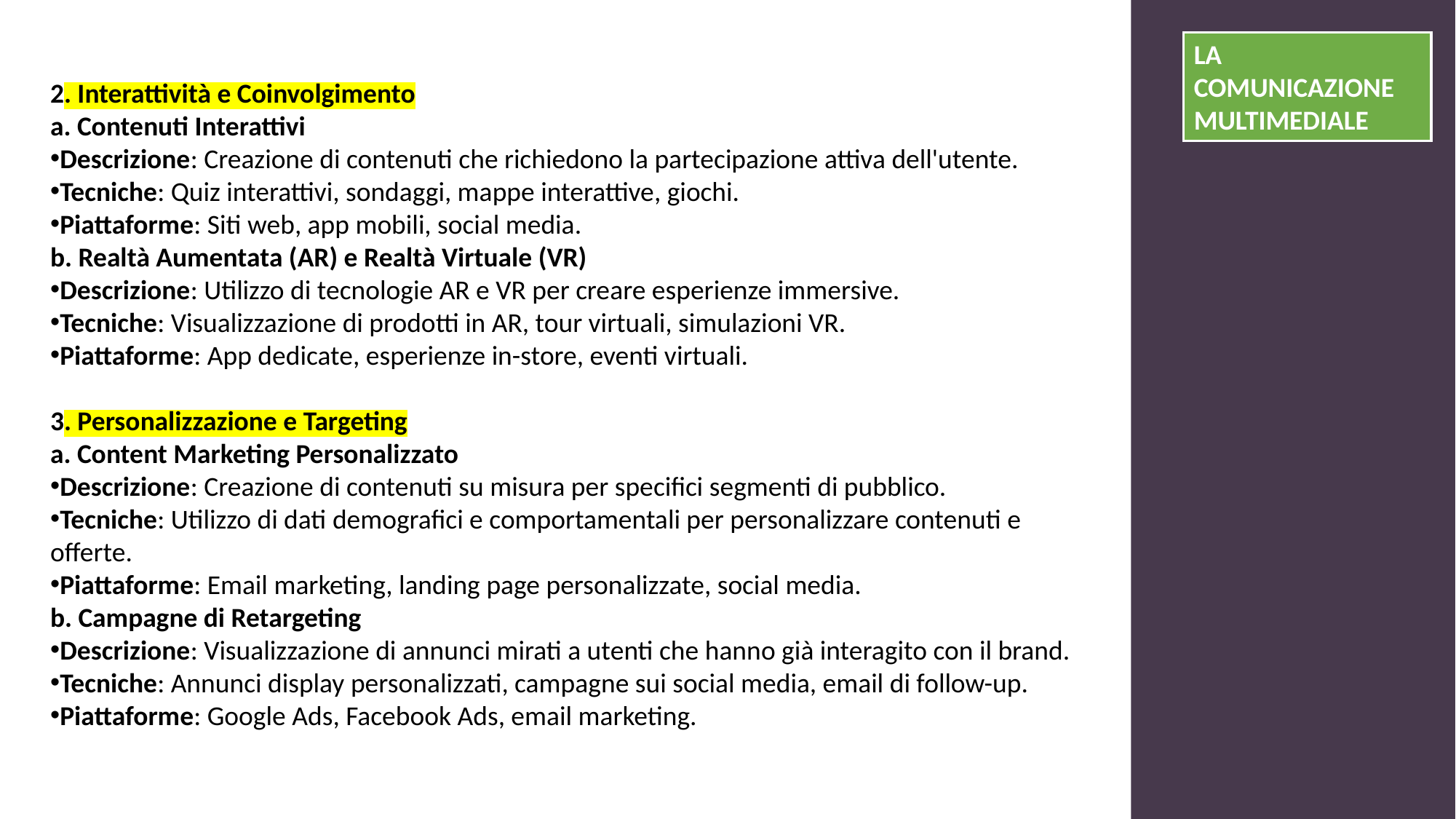

LA COMUNICAZIONE MULTIMEDIALE
2. Interattività e Coinvolgimento
a. Contenuti Interattivi
Descrizione: Creazione di contenuti che richiedono la partecipazione attiva dell'utente.
Tecniche: Quiz interattivi, sondaggi, mappe interattive, giochi.
Piattaforme: Siti web, app mobili, social media.
b. Realtà Aumentata (AR) e Realtà Virtuale (VR)
Descrizione: Utilizzo di tecnologie AR e VR per creare esperienze immersive.
Tecniche: Visualizzazione di prodotti in AR, tour virtuali, simulazioni VR.
Piattaforme: App dedicate, esperienze in-store, eventi virtuali.

3. Personalizzazione e Targeting
a. Content Marketing Personalizzato
Descrizione: Creazione di contenuti su misura per specifici segmenti di pubblico.
Tecniche: Utilizzo di dati demografici e comportamentali per personalizzare contenuti e offerte.
Piattaforme: Email marketing, landing page personalizzate, social media.
b. Campagne di Retargeting
Descrizione: Visualizzazione di annunci mirati a utenti che hanno già interagito con il brand.
Tecniche: Annunci display personalizzati, campagne sui social media, email di follow-up.
Piattaforme: Google Ads, Facebook Ads, email marketing.